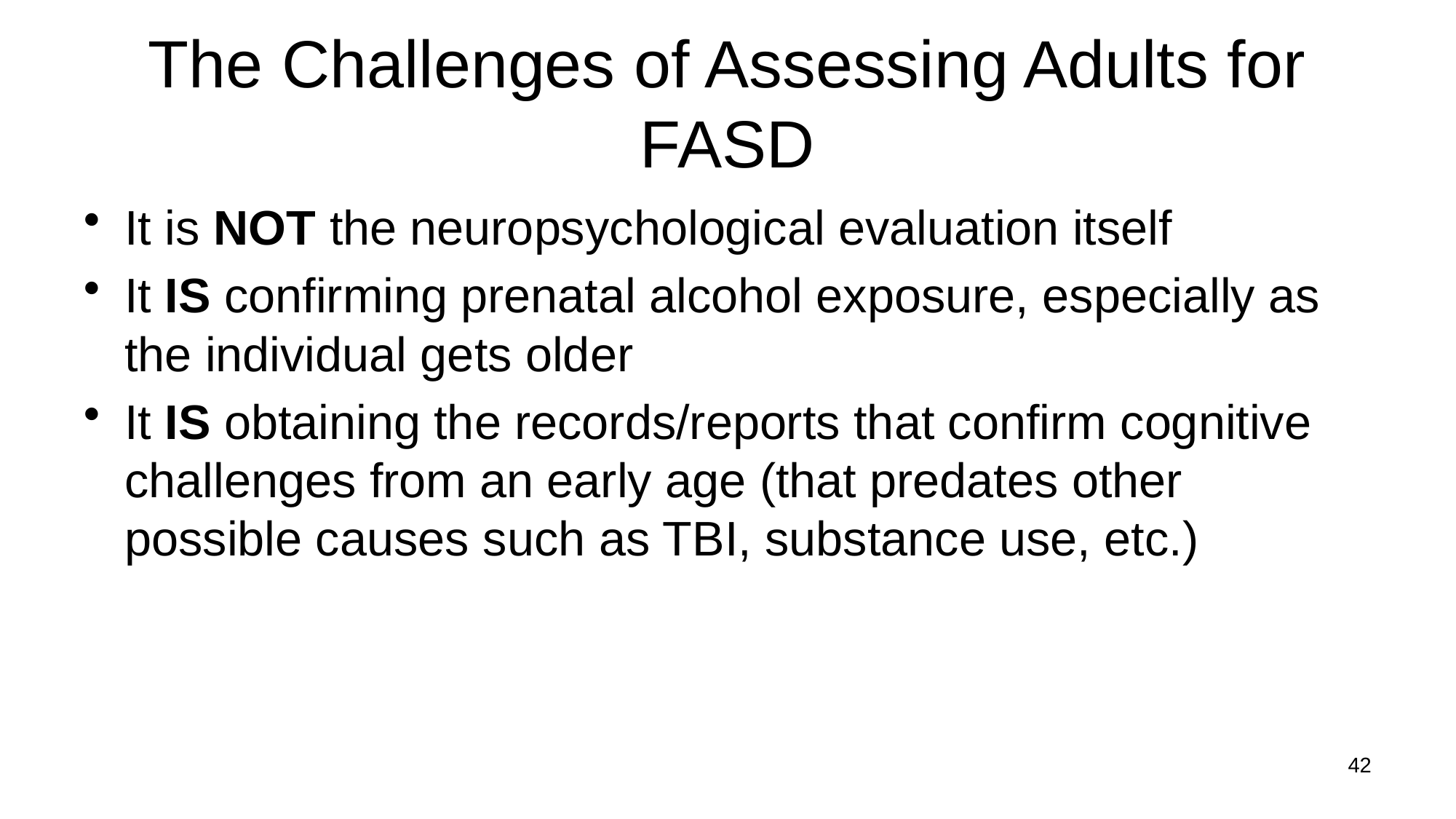

# The Challenges of Assessing Adults for FASD
It is NOT the neuropsychological evaluation itself
It IS confirming prenatal alcohol exposure, especially as the individual gets older
It IS obtaining the records/reports that confirm cognitive challenges from an early age (that predates other possible causes such as TBI, substance use, etc.)
42